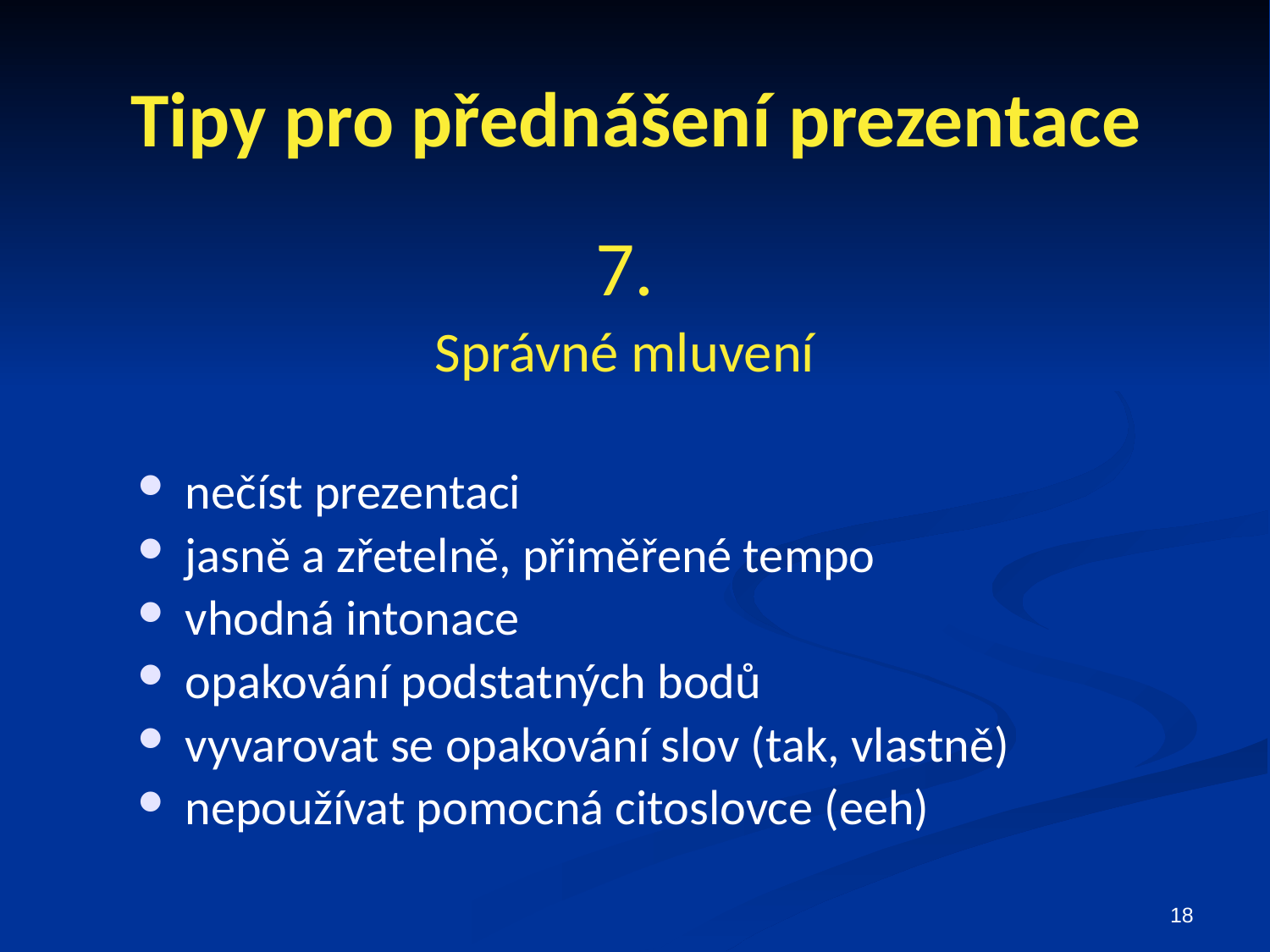

# Tipy pro přednášení prezentace
7.
Správné mluvení

nečíst prezentaci
jasně a zřetelně, přiměřené tempo
vhodná intonace
opakování podstatných bodů
vyvarovat se opakování slov (tak, vlastně)
nepoužívat pomocná citoslovce (eeh)

18